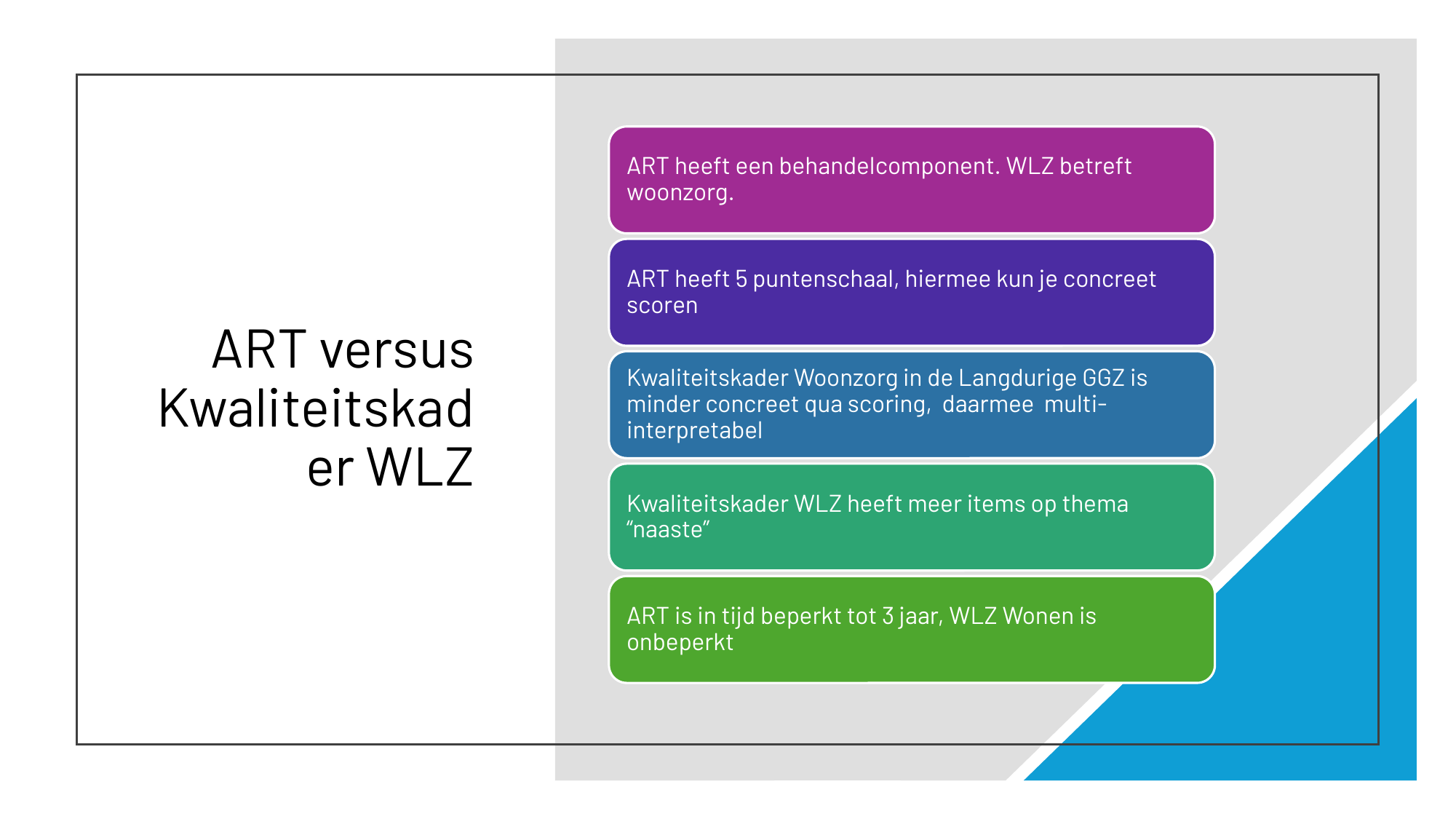

ART heeft een behandelcomponent. WLZ betreft woonzorg.
ART heeft 5 puntenschaal, hiermee kun je concreet scoren
Kwaliteitskader Woonzorg in de Langdurige GGZ is minder concreet qua scoring,  daarmee  multi-interpretabel
Kwaliteitskader WLZ heeft meer items op thema “naaste”
ART is in tijd beperkt tot 3 jaar, WLZ Wonen is onbeperkt
# ART versus Kwaliteitskader WLZ